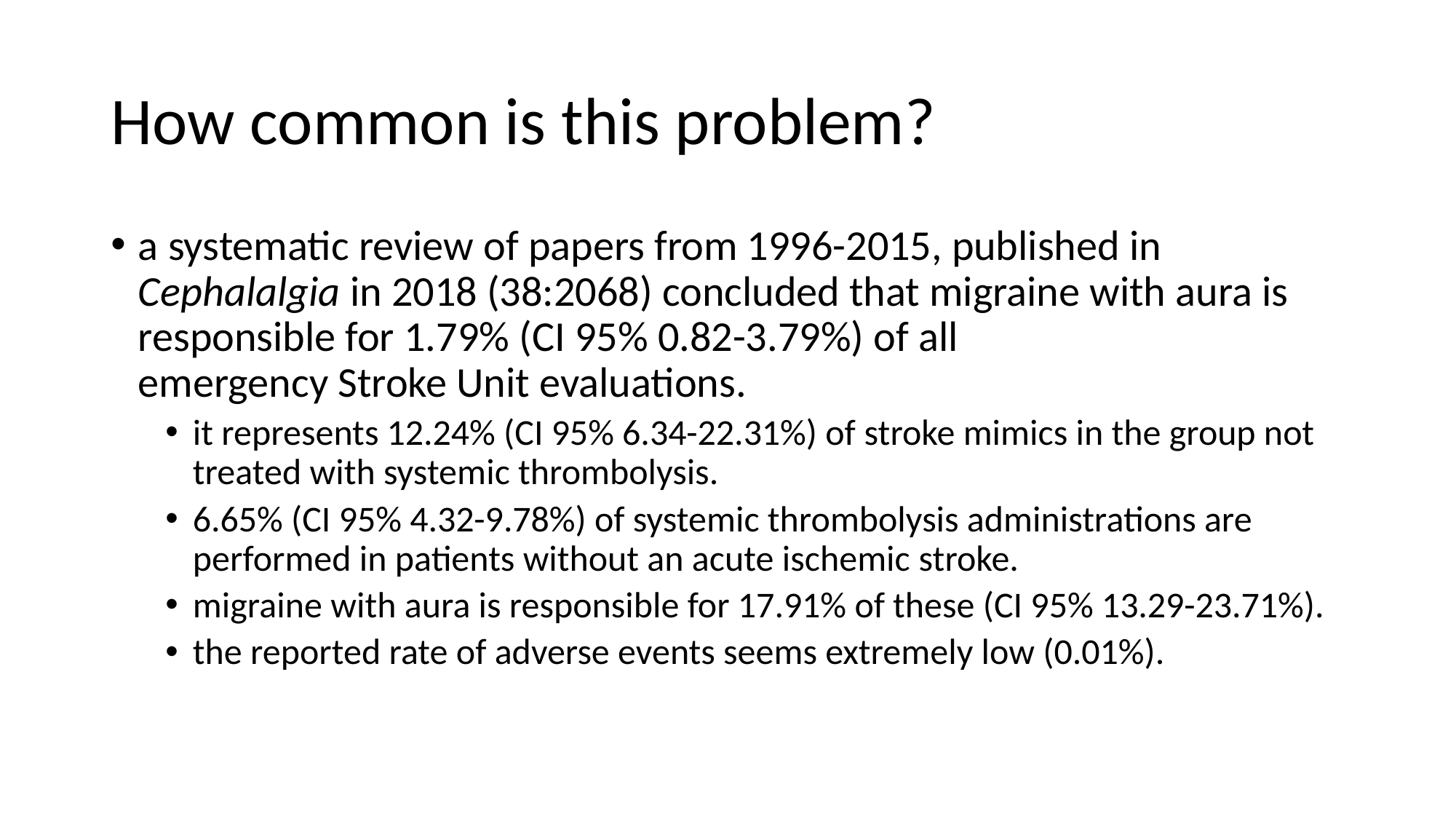

# How common is this problem?
a systematic review of papers from 1996-2015, published in Cephalalgia in 2018 (38:2068) concluded that migraine with aura is responsible for 1.79% (CI 95% 0.82-3.79%) of all emergency Stroke Unit evaluations.
it represents 12.24% (CI 95% 6.34-22.31%) of stroke mimics in the group not treated with systemic thrombolysis.
6.65% (CI 95% 4.32-9.78%) of systemic thrombolysis administrations are performed in patients without an acute ischemic stroke.
migraine with aura is responsible for 17.91% of these (CI 95% 13.29-23.71%).
the reported rate of adverse events seems extremely low (0.01%).